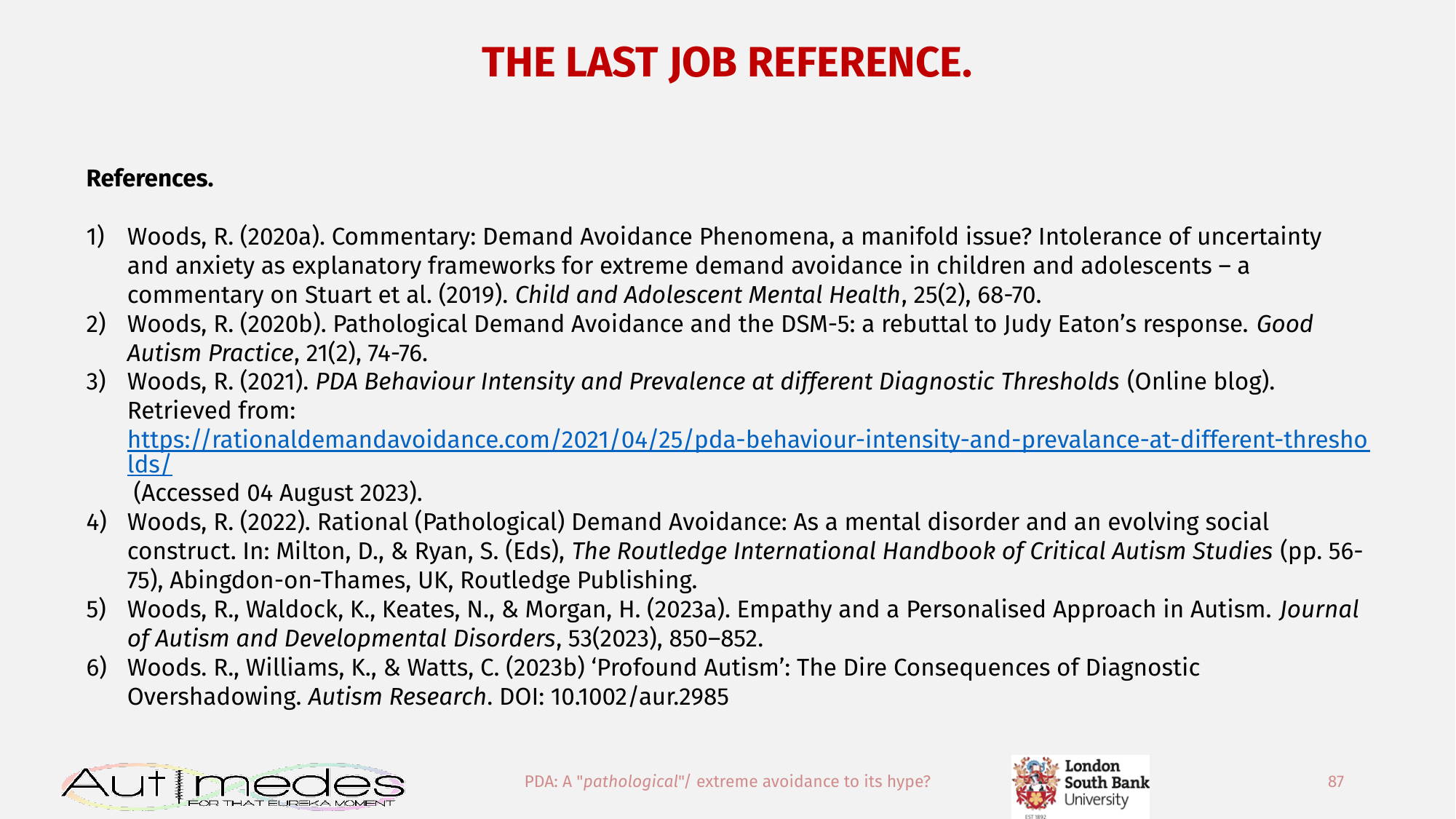

THE LAST JOB REFERENCE.
References.

Woods, R. (2020a). Commentary: Demand Avoidance Phenomena, a manifold issue? Intolerance of uncertainty and anxiety as explanatory frameworks for extreme demand avoidance in children and adolescents – a commentary on Stuart et al. (2019). Child and Adolescent Mental Health, 25(2), 68-70.
Woods, R. (2020b). Pathological Demand Avoidance and the DSM-5: a rebuttal to Judy Eaton’s response. Good Autism Practice, 21(2), 74-76.
Woods, R. (2021). PDA Behaviour Intensity and Prevalence at different Diagnostic Thresholds (Online blog). Retrieved from: https://rationaldemandavoidance.com/2021/04/25/pda-behaviour-intensity-and-prevalance-at-different-thresholds/ (Accessed 04 August 2023).
Woods, R. (2022). Rational (Pathological) Demand Avoidance: As a mental disorder and an evolving social construct. In: Milton, D., & Ryan, S. (Eds), The Routledge International Handbook of Critical Autism Studies (pp. 56-75), Abingdon-on-Thames, UK, Routledge Publishing.
Woods, R., Waldock, K., Keates, N., & Morgan, H. (2023a). Empathy and a Personalised Approach in Autism. Journal of Autism and Developmental Disorders, 53(2023), 850–852.
Woods. R., Williams, K., & Watts, C. (2023b) ‘Profound Autism’: The Dire Consequences of Diagnostic Overshadowing. Autism Research. DOI: 10.1002/aur.2985
PDA: A "pathological"/ extreme avoidance to its hype?
87